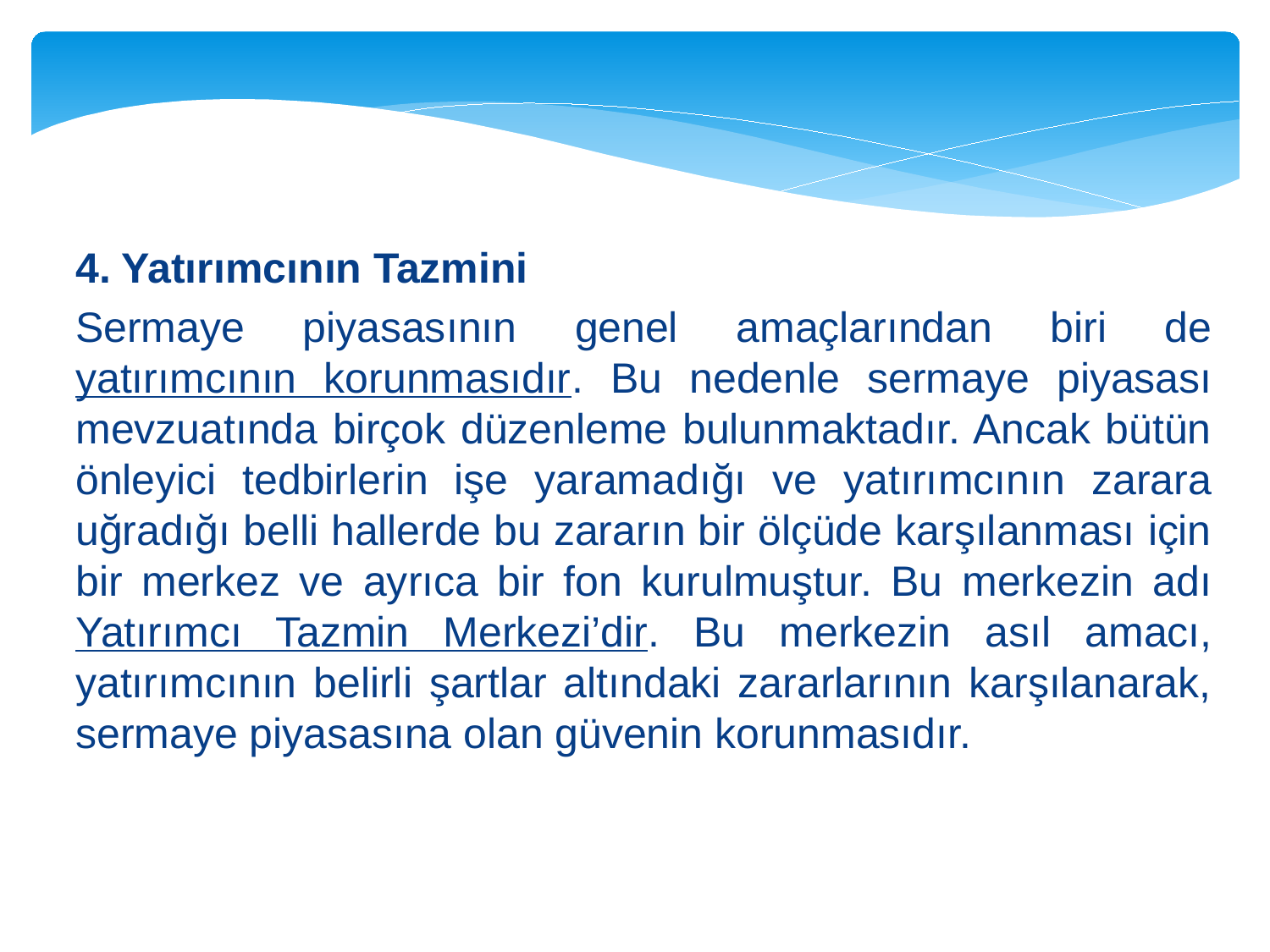

4. Yatırımcının Tazmini
	Sermaye piyasasının genel amaçlarından biri de yatırımcının korunmasıdır. Bu nedenle sermaye piyasası mevzuatında birçok düzenleme bulunmaktadır. Ancak bütün önleyici tedbirlerin işe yaramadığı ve yatırımcının zarara uğradığı belli hallerde bu zararın bir ölçüde karşılanması için bir merkez ve ayrıca bir fon kurulmuştur. Bu merkezin adı Yatırımcı Tazmin Merkezi’dir. Bu merkezin asıl amacı, yatırımcının belirli şartlar altındaki zararlarının karşılanarak, sermaye piyasasına olan güvenin korunmasıdır.